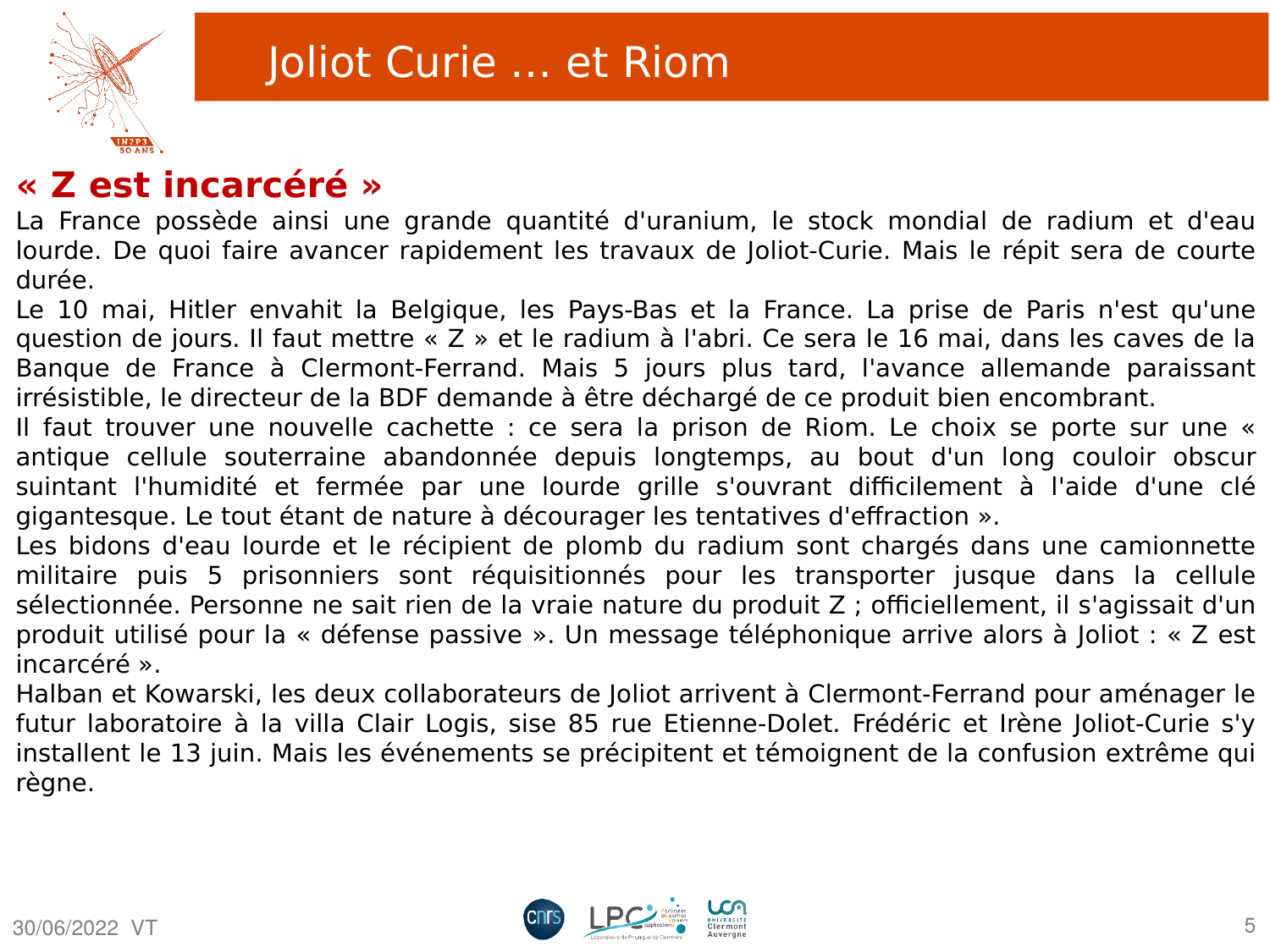

# Joliot Curie … et Riom
« Z est incarcéré »
La France possède ainsi une grande quantité d'uranium, le stock mondial de radium et d'eau lourde. De quoi faire avancer rapidement les travaux de Joliot-Curie. Mais le répit sera de courte durée.
Le 10 mai, Hitler envahit la Belgique, les Pays-Bas et la France. La prise de Paris n'est qu'une question de jours. Il faut mettre « Z » et le radium à l'abri. Ce sera le 16 mai, dans les caves de la Banque de France à Clermont-Ferrand. Mais 5 jours plus tard, l'avance allemande paraissant irrésistible, le directeur de la BDF demande à être déchargé de ce produit bien encombrant.
Il faut trouver une nouvelle cachette : ce sera la prison de Riom. Le choix se porte sur une « antique cellule souterraine abandonnée depuis longtemps, au bout d'un long couloir obscur suintant l'humidité et fermée par une lourde grille s'ouvrant difficilement à l'aide d'une clé gigantesque. Le tout étant de nature à décourager les tentatives d'effraction ».
Les bidons d'eau lourde et le récipient de plomb du radium sont chargés dans une camionnette militaire puis 5 prisonniers sont réquisitionnés pour les transporter jusque dans la cellule sélectionnée. Personne ne sait rien de la vraie nature du produit Z ; officiellement, il s'agissait d'un produit utilisé pour la « défense passive ». Un message téléphonique arrive alors à Joliot : « Z est incarcéré ».
Halban et Kowarski, les deux collaborateurs de Joliot arrivent à Clermont-Ferrand pour aménager le futur laboratoire à la villa Clair Logis, sise 85 rue Etienne-Dolet. Frédéric et Irène Joliot-Curie s'y installent le 13 juin. Mais les événements se précipitent et témoignent de la confusion extrême qui règne.